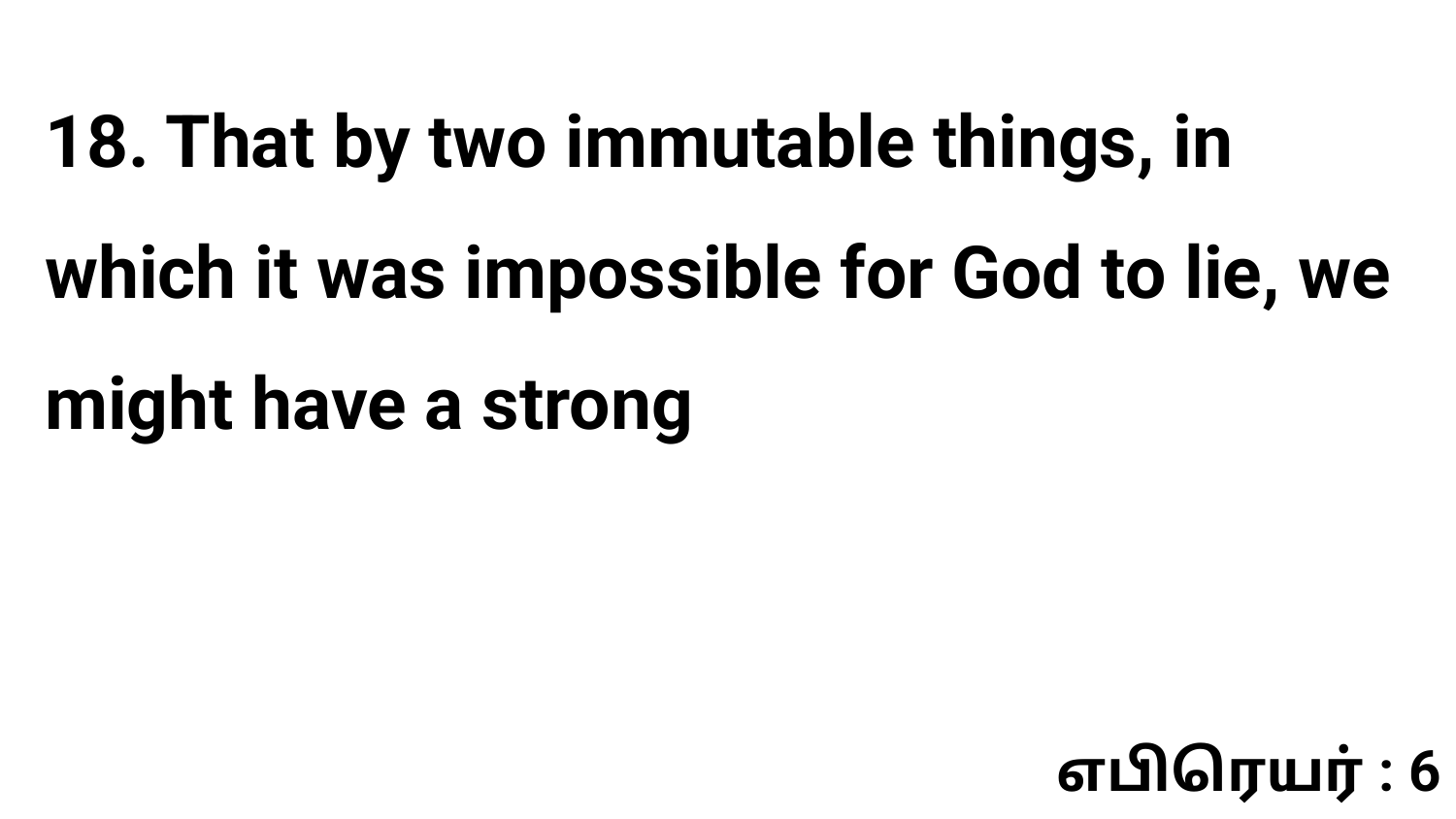

18. That by two immutable things, in which it was impossible for God to lie, we might have a strong
எபிரெயர் : 6